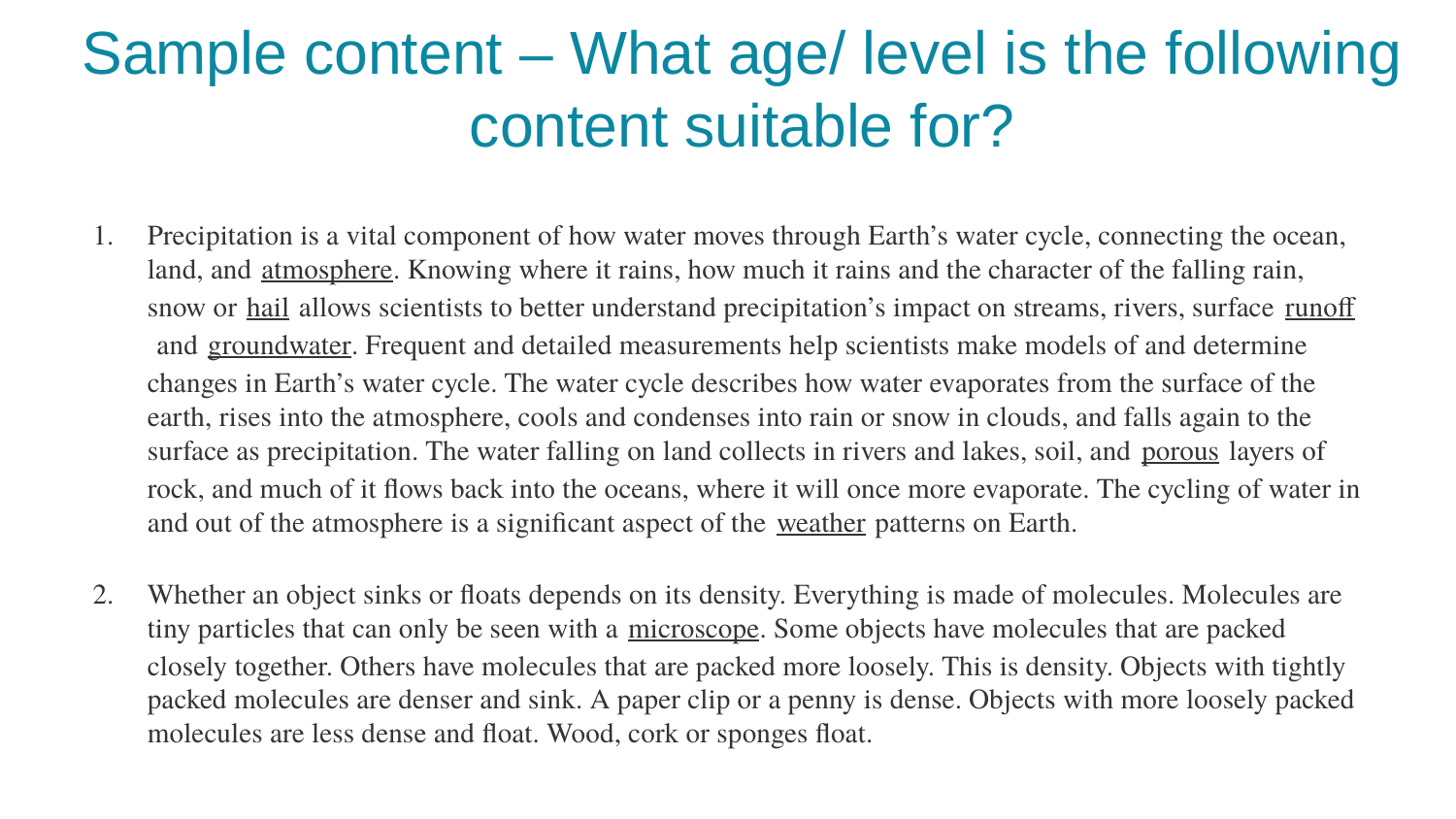

# Sample content – What age/ level is the following content suitable for?
Precipitation is a vital component of how water moves through Earth’s water cycle, connecting the ocean, land, and atmosphere. Knowing where it rains, how much it rains and the character of the falling rain, snow or hail allows scientists to better understand precipitation’s impact on streams, rivers, surface runoff and groundwater. Frequent and detailed measurements help scientists make models of and determine changes in Earth’s water cycle. The water cycle describes how water evaporates from the surface of the earth, rises into the atmosphere, cools and condenses into rain or snow in clouds, and falls again to the surface as precipitation. The water falling on land collects in rivers and lakes, soil, and porous layers of rock, and much of it flows back into the oceans, where it will once more evaporate. The cycling of water in and out of the atmosphere is a significant aspect of the weather patterns on Earth.

Whether an object sinks or floats depends on its density. Everything is made of molecules. Molecules are tiny particles that can only be seen with a microscope. Some objects have molecules that are packed closely together. Others have molecules that are packed more loosely. This is density. Objects with tightly packed molecules are denser and sink. A paper clip or a penny is dense. Objects with more loosely packed molecules are less dense and float. Wood, cork or sponges float.